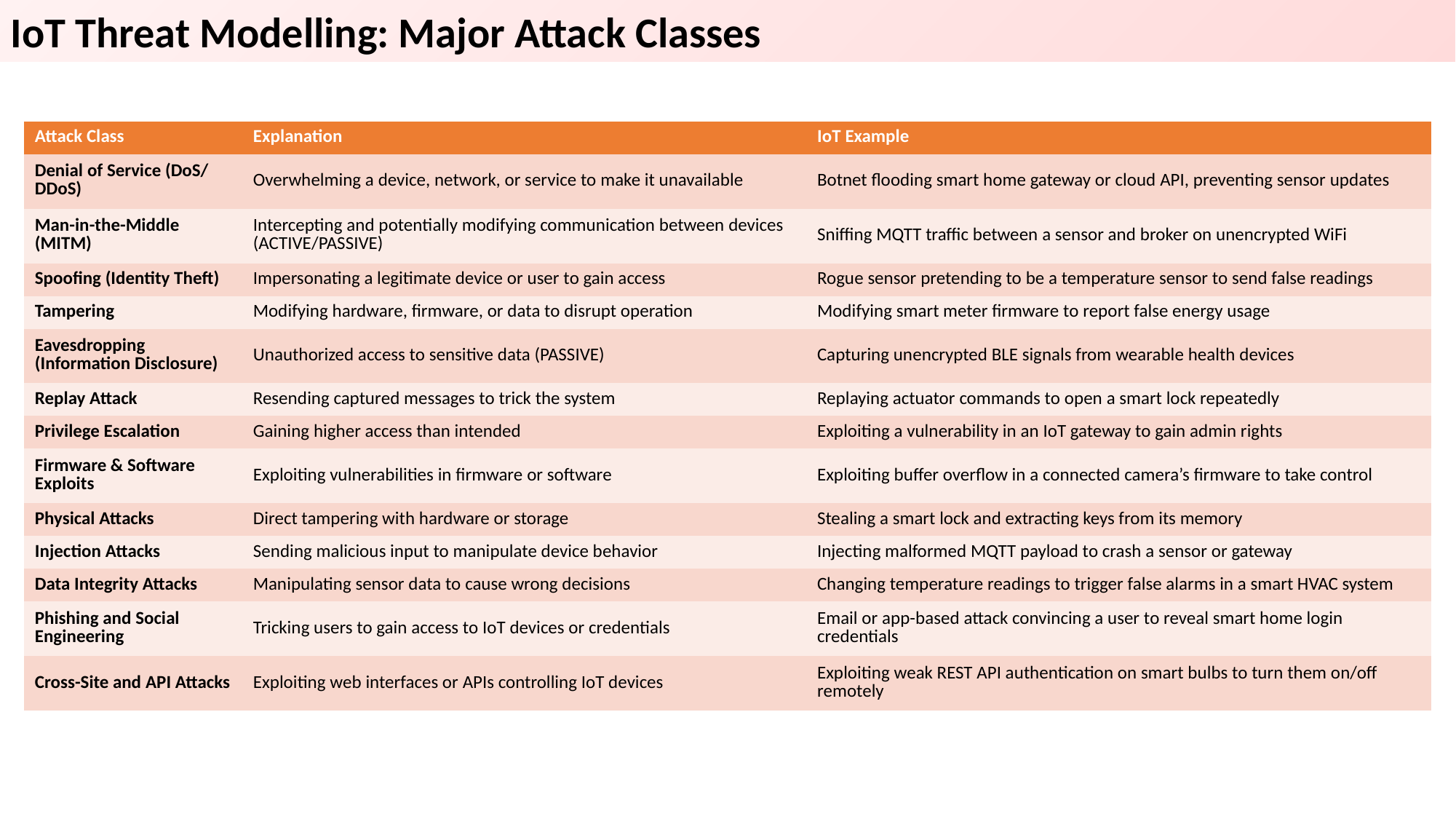

IoT Threat Modelling: Major Attack Classes
| Attack Class | Explanation | IoT Example |
| --- | --- | --- |
| Denial of Service (DoS/ DDoS) | Overwhelming a device, network, or service to make it unavailable | Botnet flooding smart home gateway or cloud API, preventing sensor updates |
| Man-in-the-Middle (MITM) | Intercepting and potentially modifying communication between devices (ACTIVE/PASSIVE) | Sniffing MQTT traffic between a sensor and broker on unencrypted WiFi |
| Spoofing (Identity Theft) | Impersonating a legitimate device or user to gain access | Rogue sensor pretending to be a temperature sensor to send false readings |
| Tampering | Modifying hardware, firmware, or data to disrupt operation | Modifying smart meter firmware to report false energy usage |
| Eavesdropping (Information Disclosure) | Unauthorized access to sensitive data (PASSIVE) | Capturing unencrypted BLE signals from wearable health devices |
| Replay Attack | Resending captured messages to trick the system | Replaying actuator commands to open a smart lock repeatedly |
| Privilege Escalation | Gaining higher access than intended | Exploiting a vulnerability in an IoT gateway to gain admin rights |
| Firmware & Software Exploits | Exploiting vulnerabilities in firmware or software | Exploiting buffer overflow in a connected camera’s firmware to take control |
| Physical Attacks | Direct tampering with hardware or storage | Stealing a smart lock and extracting keys from its memory |
| Injection Attacks | Sending malicious input to manipulate device behavior | Injecting malformed MQTT payload to crash a sensor or gateway |
| Data Integrity Attacks | Manipulating sensor data to cause wrong decisions | Changing temperature readings to trigger false alarms in a smart HVAC system |
| Phishing and Social Engineering | Tricking users to gain access to IoT devices or credentials | Email or app-based attack convincing a user to reveal smart home login credentials |
| Cross-Site and API Attacks | Exploiting web interfaces or APIs controlling IoT devices | Exploiting weak REST API authentication on smart bulbs to turn them on/off remotely |